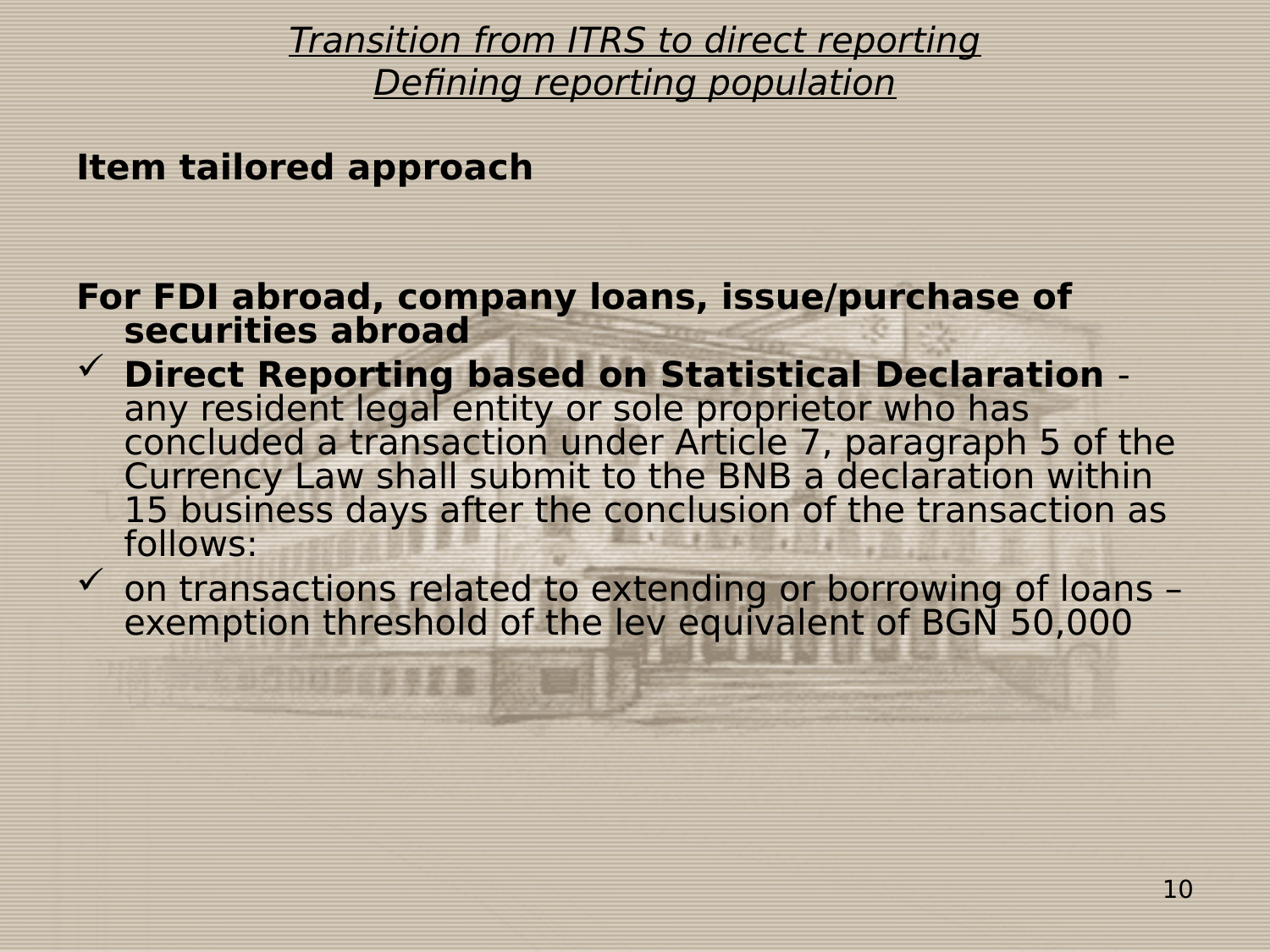

# Transition from ITRS to direct reporting Defining reporting population
Item tailored approach

For FDI abroad, company loans, issue/purchase of securities abroad
Direct Reporting based on Statistical Declaration - any resident legal entity or sole proprietor who has concluded a transaction under Article 7, paragraph 5 of the Currency Law shall submit to the BNB a declaration within 15 business days after the conclusion of the transaction as follows:
on transactions related to extending or borrowing of loans – exemption threshold of the lev equivalent of BGN 50,000

10